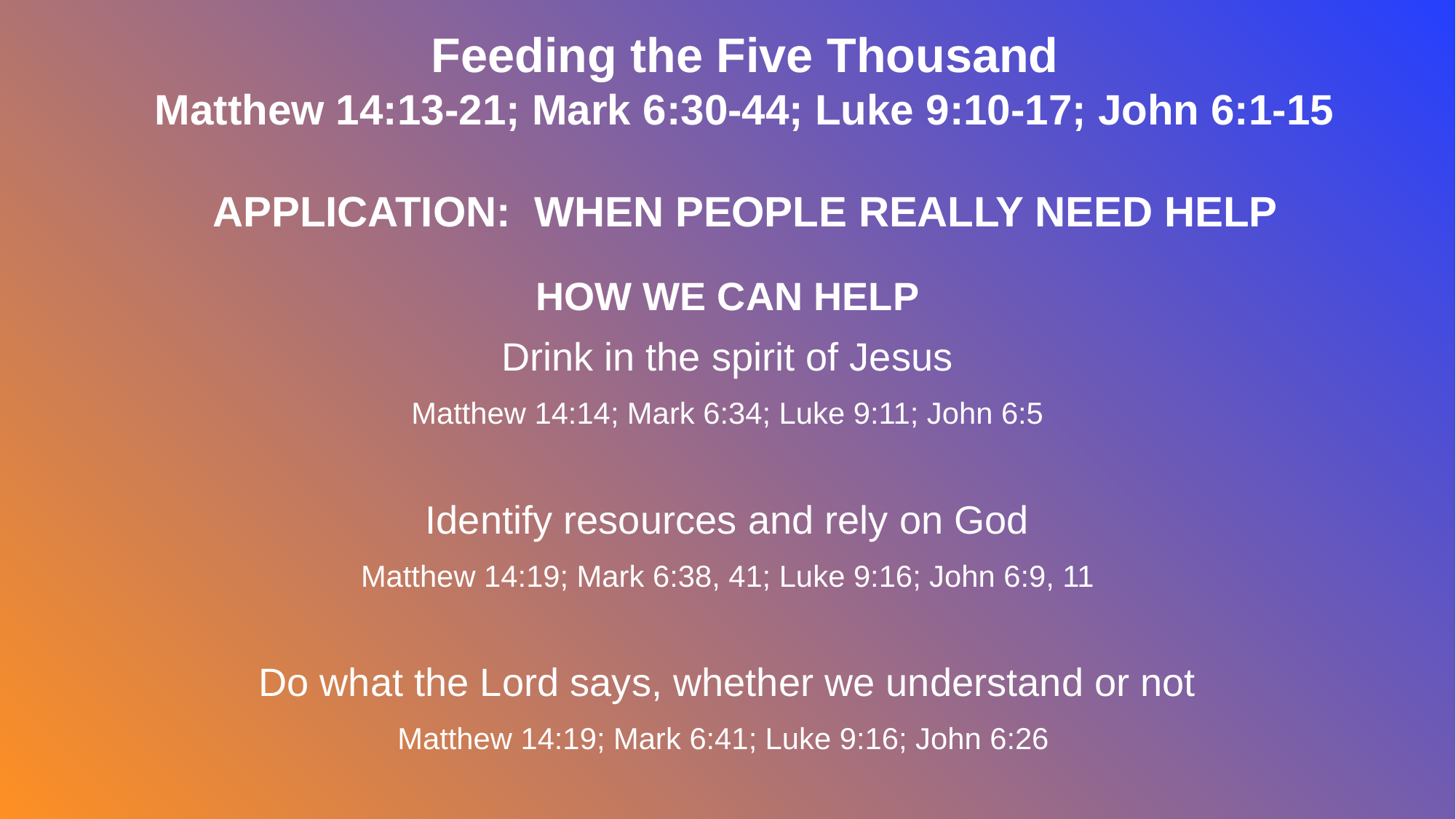

Feeding the Five Thousand
Matthew 14:13-21; Mark 6:30-44; Luke 9:10-17; John 6:1-15

APPLICATION:  WHEN PEOPLE REALLY NEED HELP

HOW WE CAN HELP
Drink in the spirit of Jesus
Matthew 14:14; Mark 6:34; Luke 9:11; John 6:5

Identify resources and rely on God
Matthew 14:19; Mark 6:38, 41; Luke 9:16; John 6:9, 11

Do what the Lord says, whether we understand or not
Matthew 14:19; Mark 6:41; Luke 9:16; John 6:26